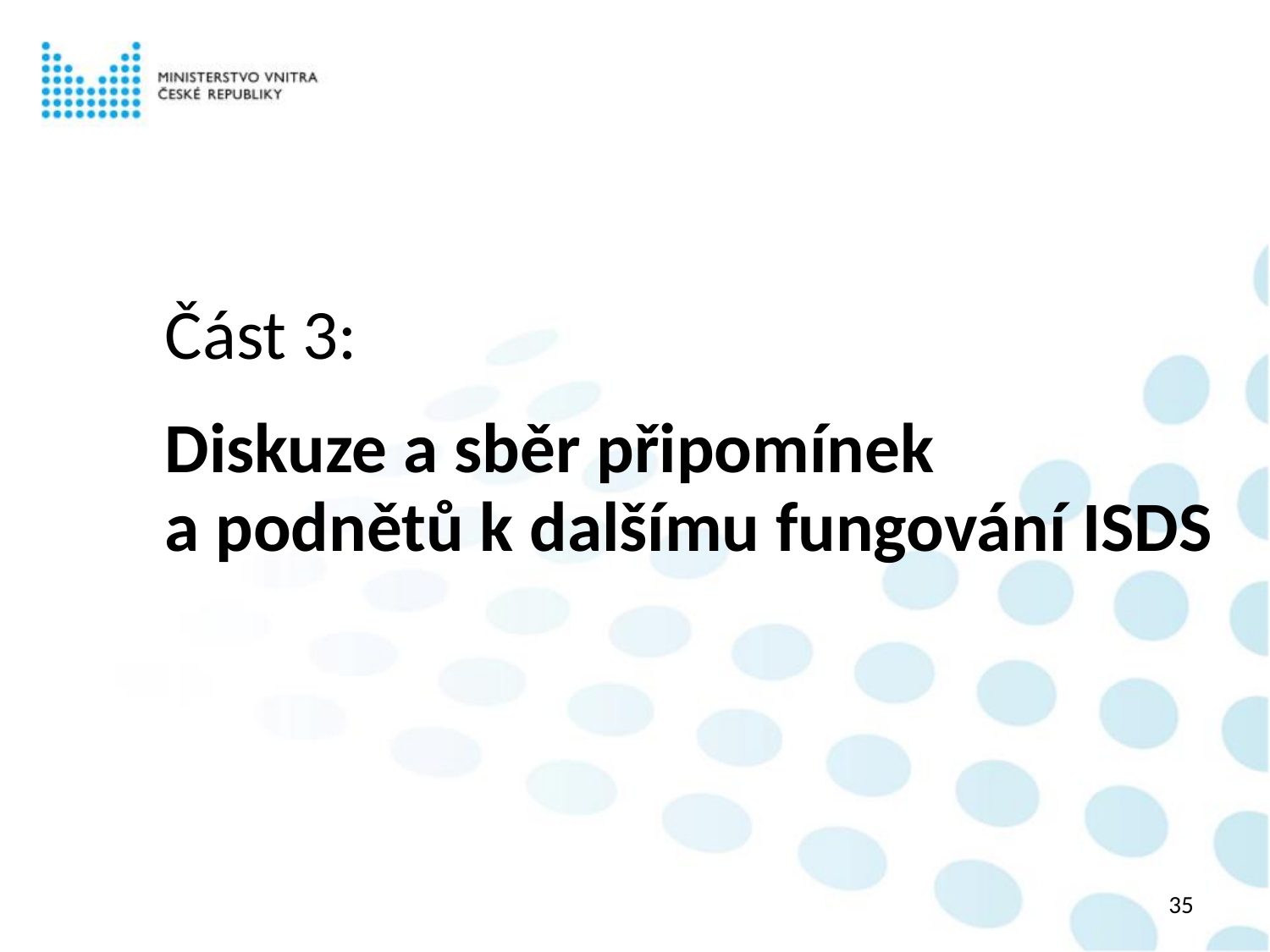

Část 3:
Diskuze a sběr připomínek a podnětů k dalšímu fungování ISDS
35